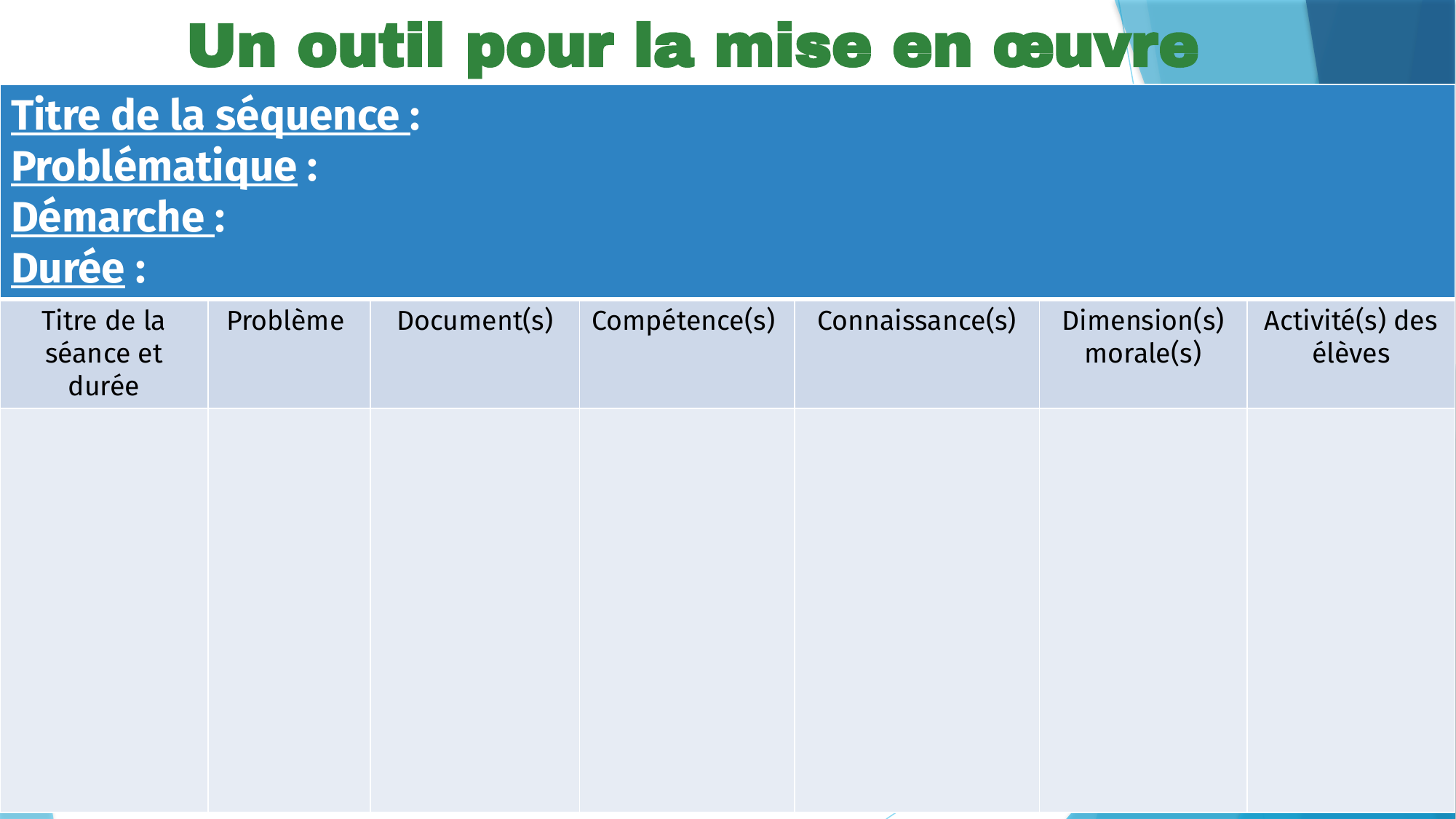

Un outil pour la mise en œuvre
| Titre de la séquence : Problématique : Démarche : Durée : |  |  |  |  |  |  |
| --- | --- | --- | --- | --- | --- | --- |
| Titre de la séance et durée | Problème | Document(s) | Compétence(s) | Connaissance(s) | Dimension(s) morale(s) | Activité(s) des élèves |
|  |  |  |  |  |  |  |